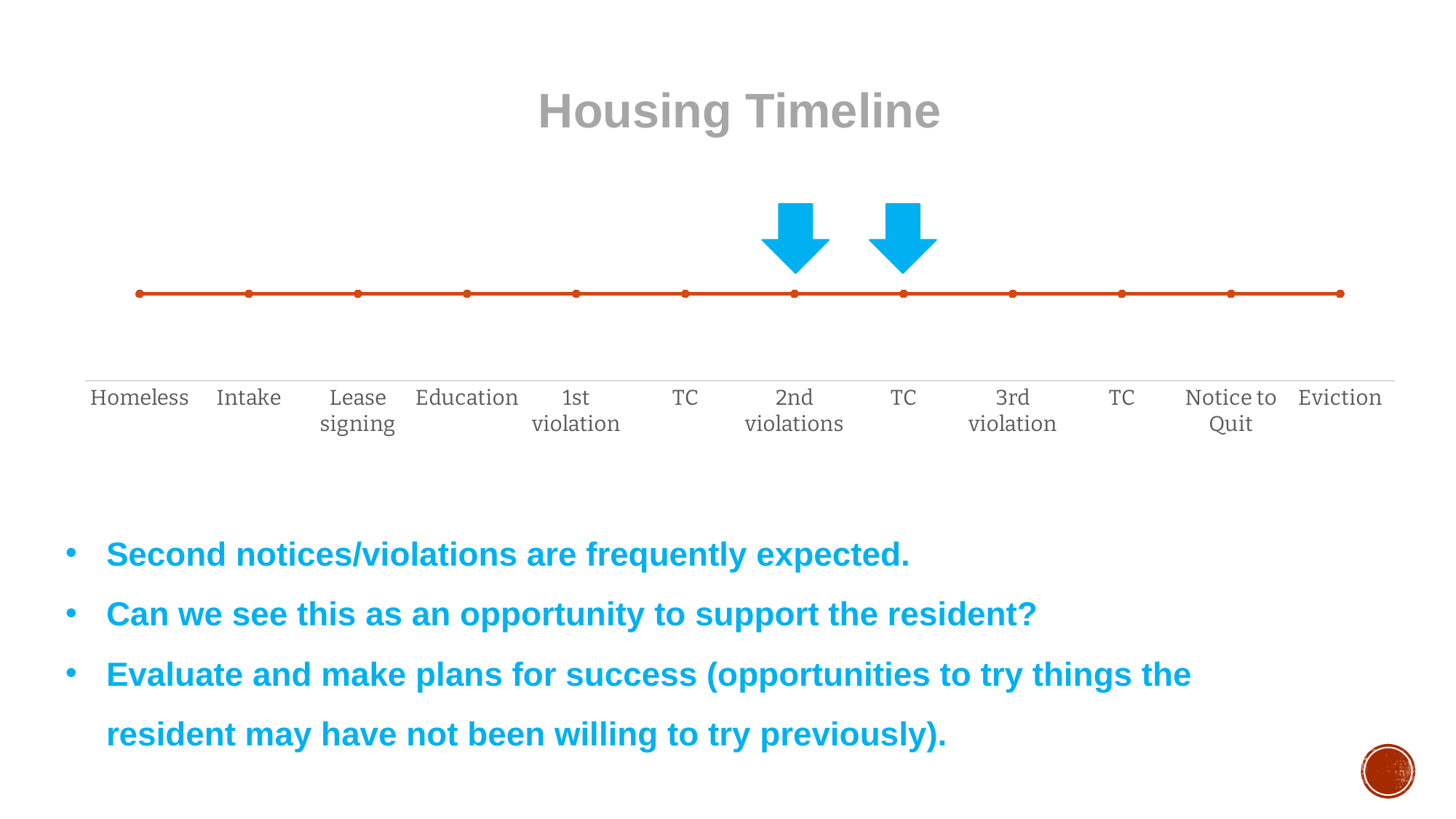

# Housing Timeline

### Chart

| Category | Series 1 |
|---|---|
| Homeless | 2.0 |
| Intake | 2.0 |
| Lease signing | 2.0 |
| Education | 2.0 |
| 1st violation | 2.0 |
| TC | 2.0 |
| 2nd violations | 2.0 |
| TC | 2.0 |
| 3rd violation | 2.0 |
| TC | 2.0 |
| Notice to Quit | 2.0 |
| Eviction | 2.0 |
Second notices/violations are frequently expected.
Can we see this as an opportunity to support the resident?
Evaluate and make plans for success (opportunities to try things the resident may have not been willing to try previously).